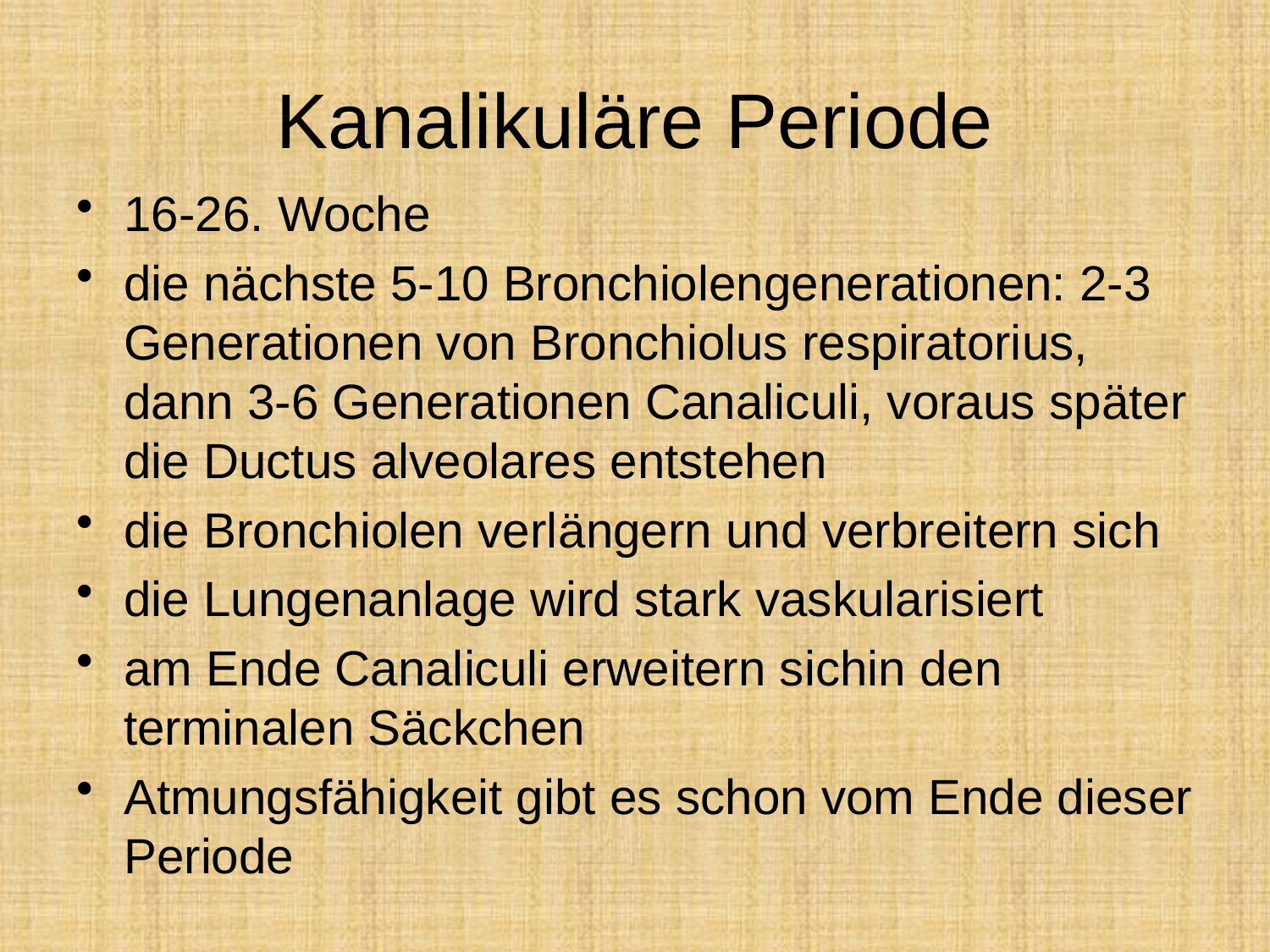

# Kanalikuläre Periode
16-26. Woche
die nächste 5-10 Bronchiolengenerationen: 2-3 Generationen von Bronchiolus respiratorius, dann 3-6 Generationen Canaliculi, voraus später die Ductus alveolares entstehen
die Bronchiolen verlängern und verbreitern sich
die Lungenanlage wird stark vaskularisiert
am Ende Canaliculi erweitern sichin den terminalen Säckchen
Atmungsfähigkeit gibt es schon vom Ende dieser Periode